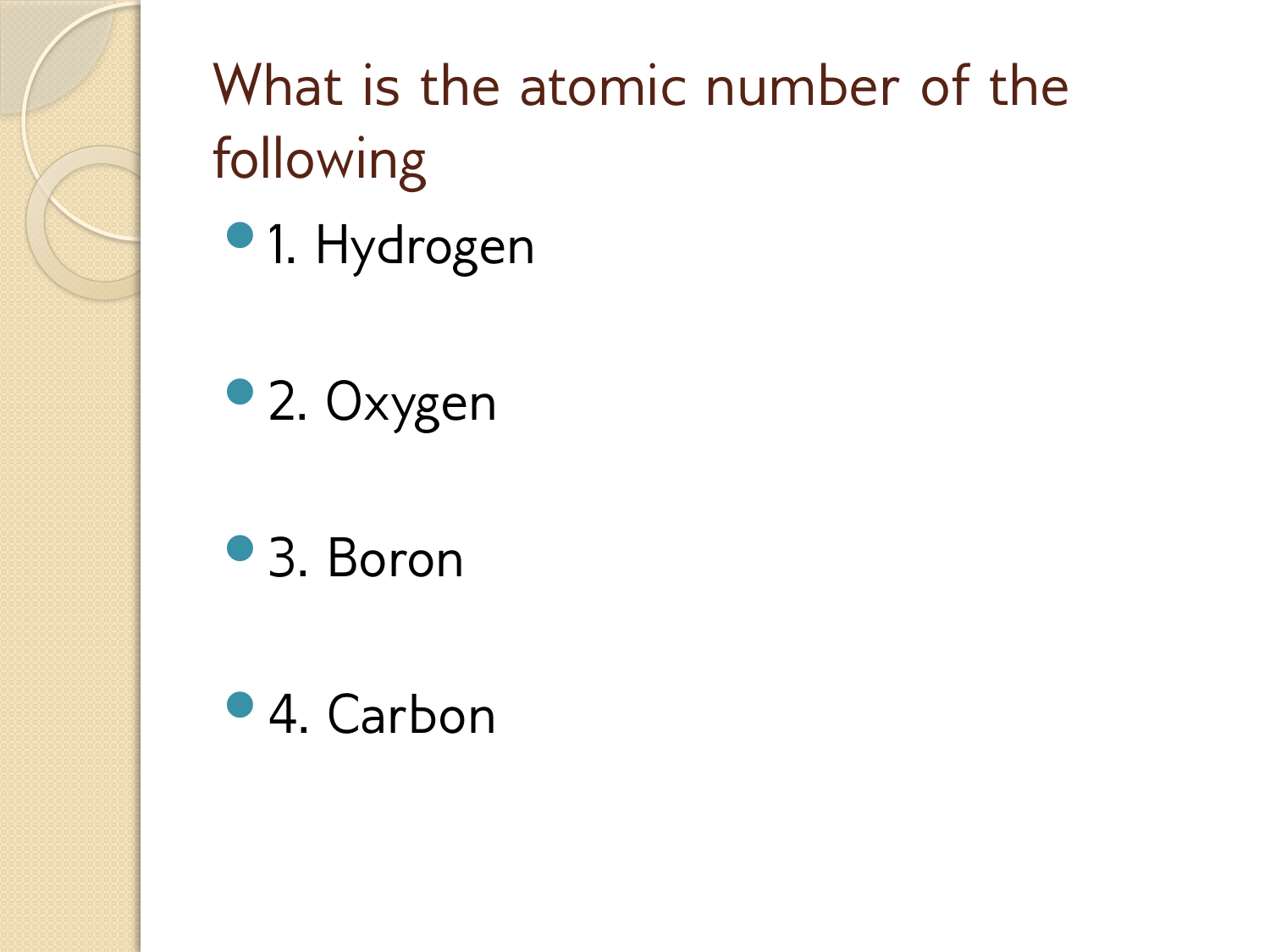

# What is the atomic number of the following
1. Hydrogen

2. Oxygen

3. Boron

4. Carbon